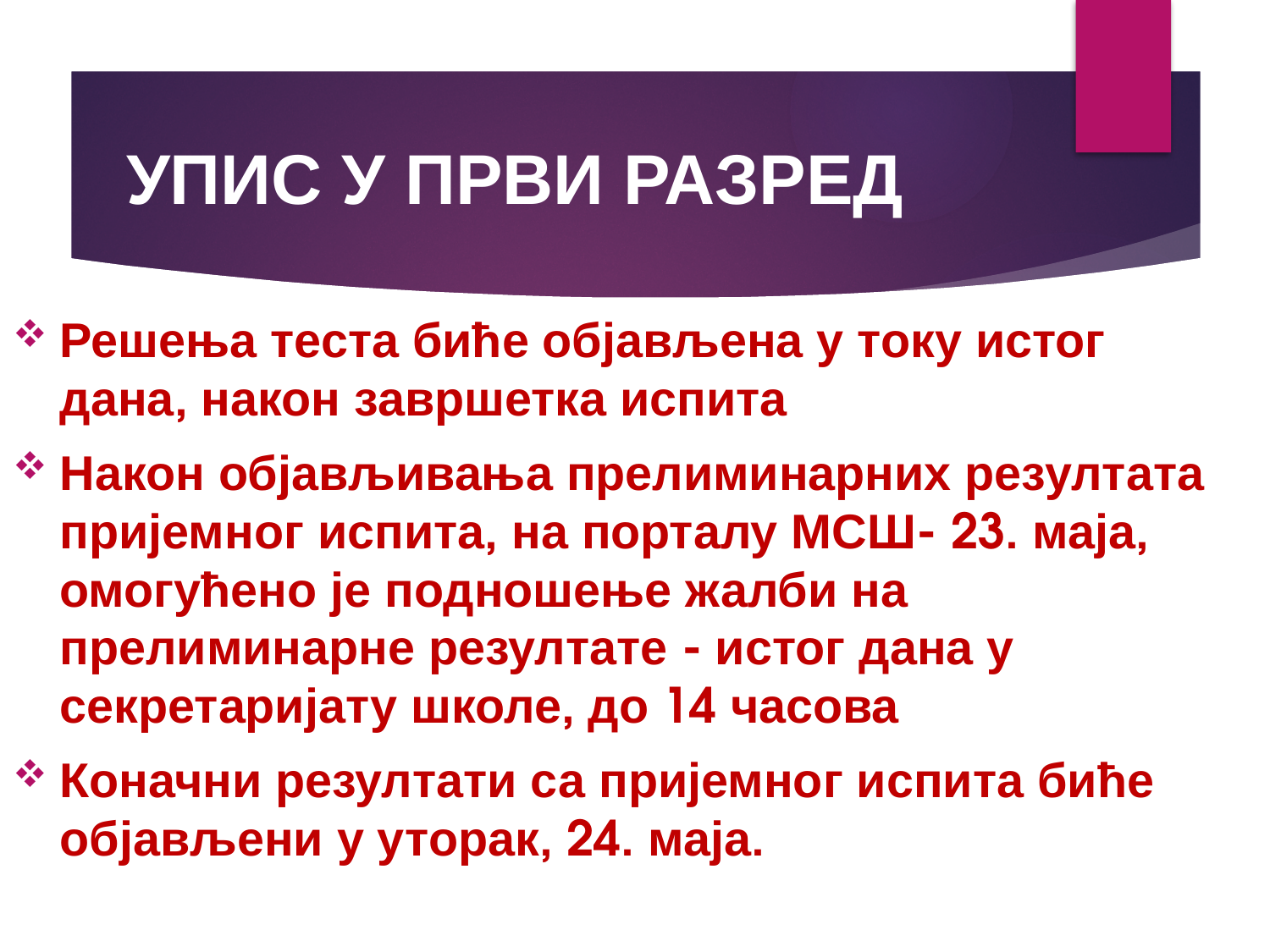

# УПИС У ПРВИ РАЗРЕД
Решења теста биће објављена у току истог дана, након завршетка испита
Након објављивања прелиминарних резултата пријемног испита, на порталу МСШ- 23. маја, омогућено је подношење жалби на прелиминарне резултате - истог дана у секретаријату школе, до 14 часова
Коначни резултати са пријемног испита биће објављени у уторак, 24. маја.